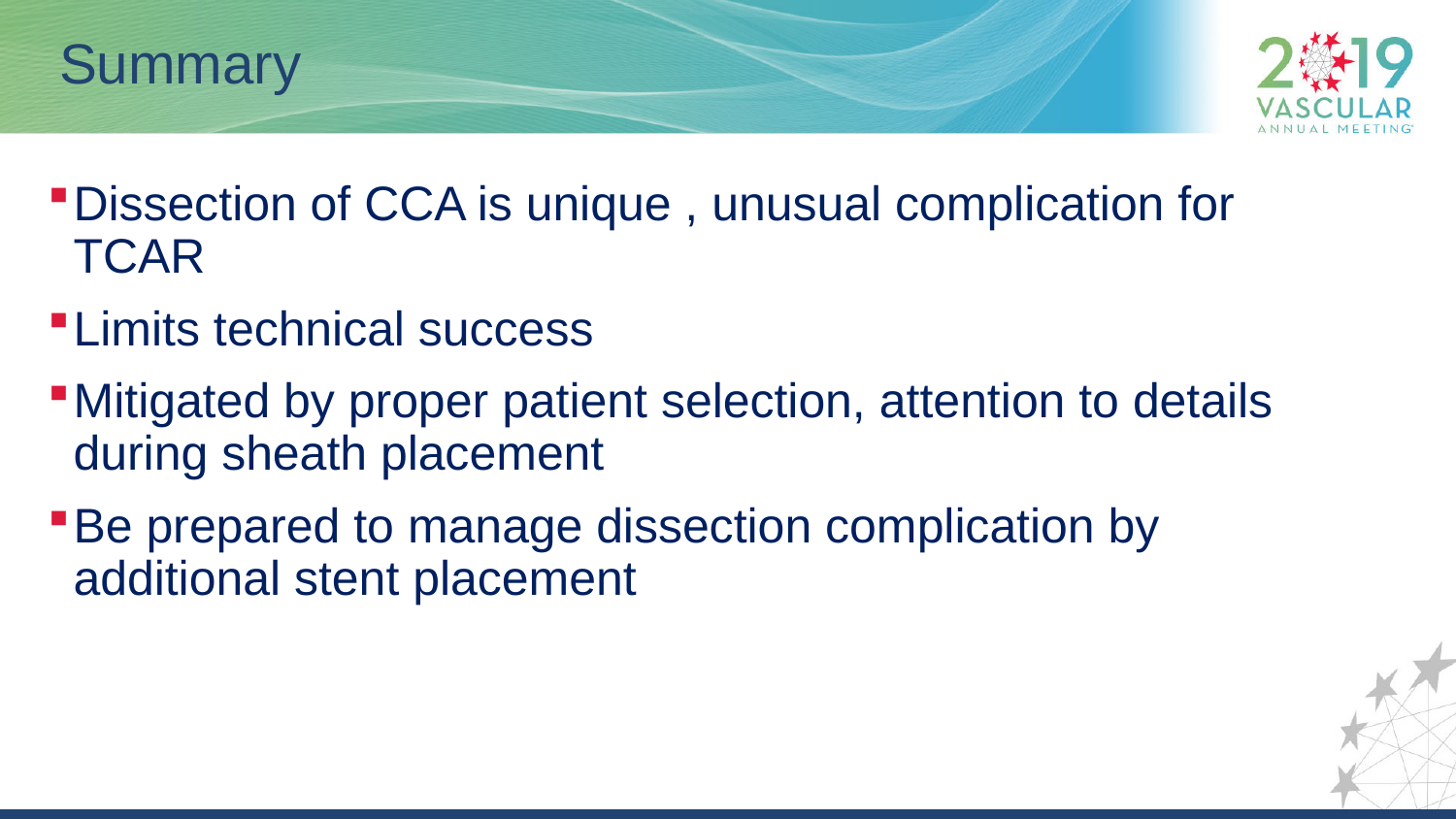

# Summary
Dissection of CCA is unique , unusual complication for TCAR
Limits technical success
Mitigated by proper patient selection, attention to details during sheath placement
Be prepared to manage dissection complication by additional stent placement